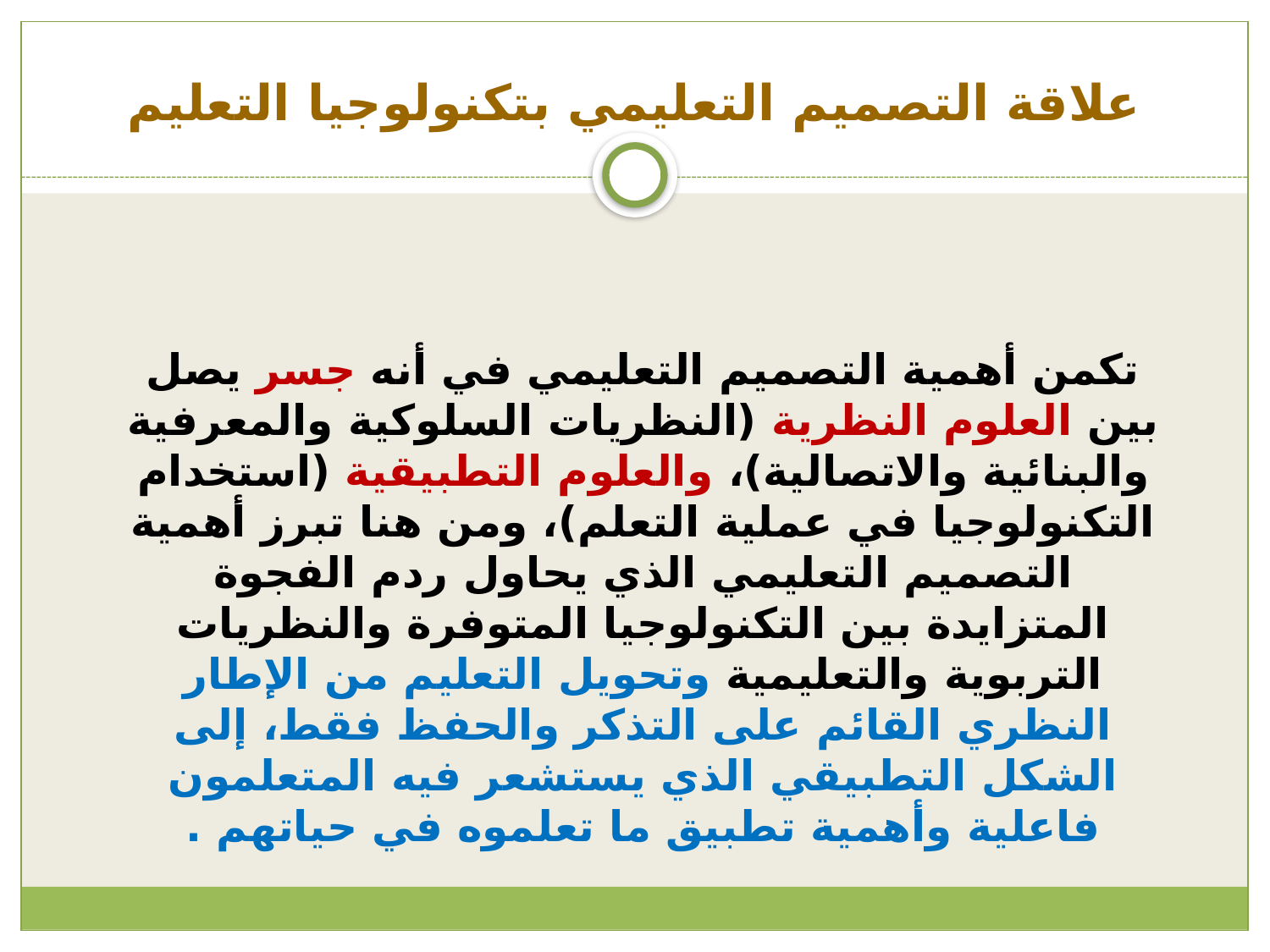

# علاقة التصميم التعليمي بتكنولوجيا التعليم
تكمن أهمية التصميم التعليمي في أنه جسر يصل بين العلوم النظرية (النظريات السلوكية والمعرفية والبنائية والاتصالية)، والعلوم التطبيقية (استخدام التكنولوجيا في عملية التعلم)، ومن هنا تبرز أهمية التصميم التعليمي الذي يحاول ردم الفجوة المتزايدة بين التكنولوجيا المتوفرة والنظريات التربوية والتعليمية وتحويل التعليم من الإطار النظري القائم على التذكر والحفظ فقط، إلى الشكل التطبيقي الذي يستشعر فيه المتعلمون فاعلية وأهمية تطبيق ما تعلموه في حياتهم .